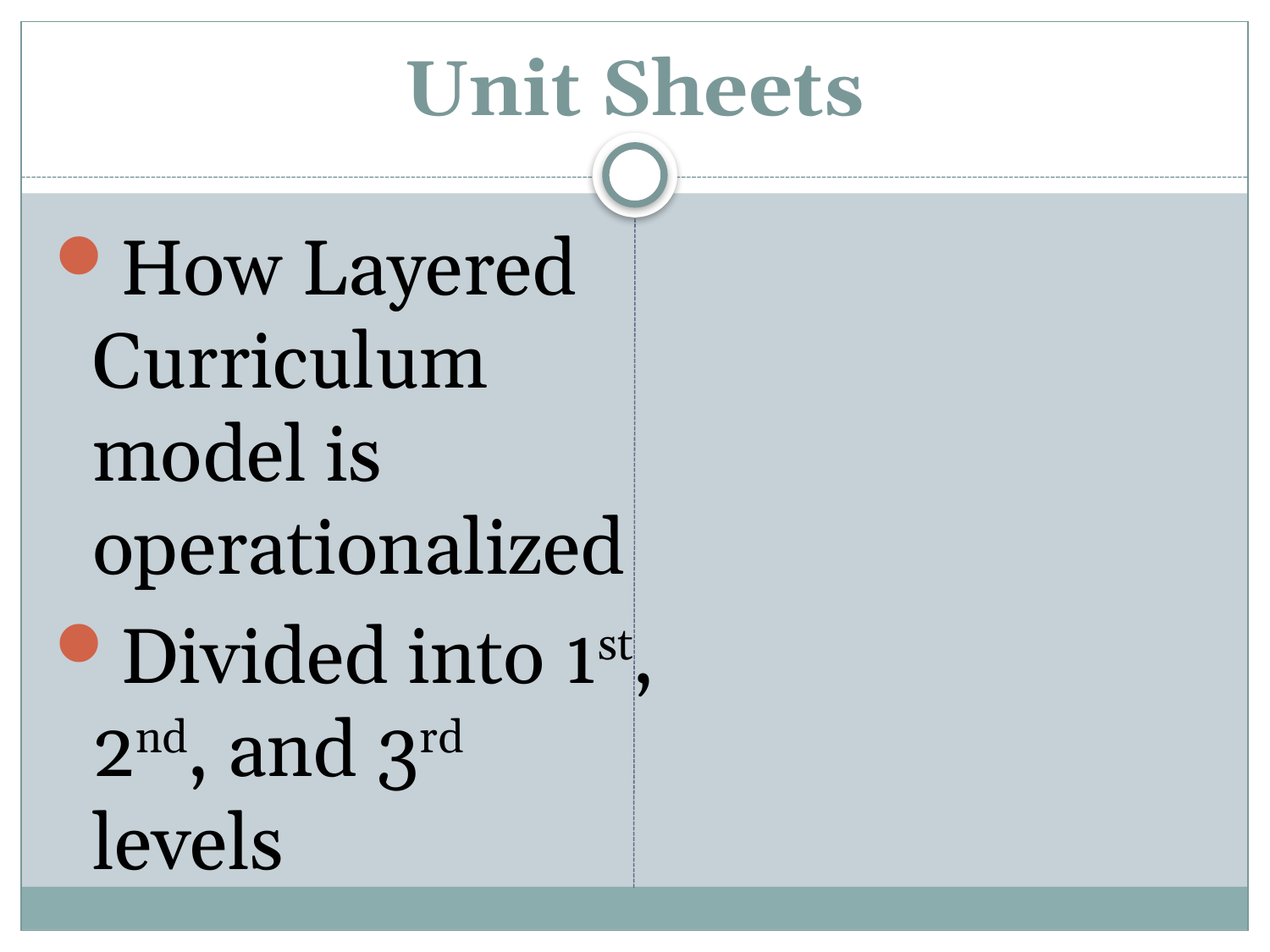

# Unit Sheets

How Layered Curriculum model is operationalized
Divided into 1st, 2nd, and 3rd levels